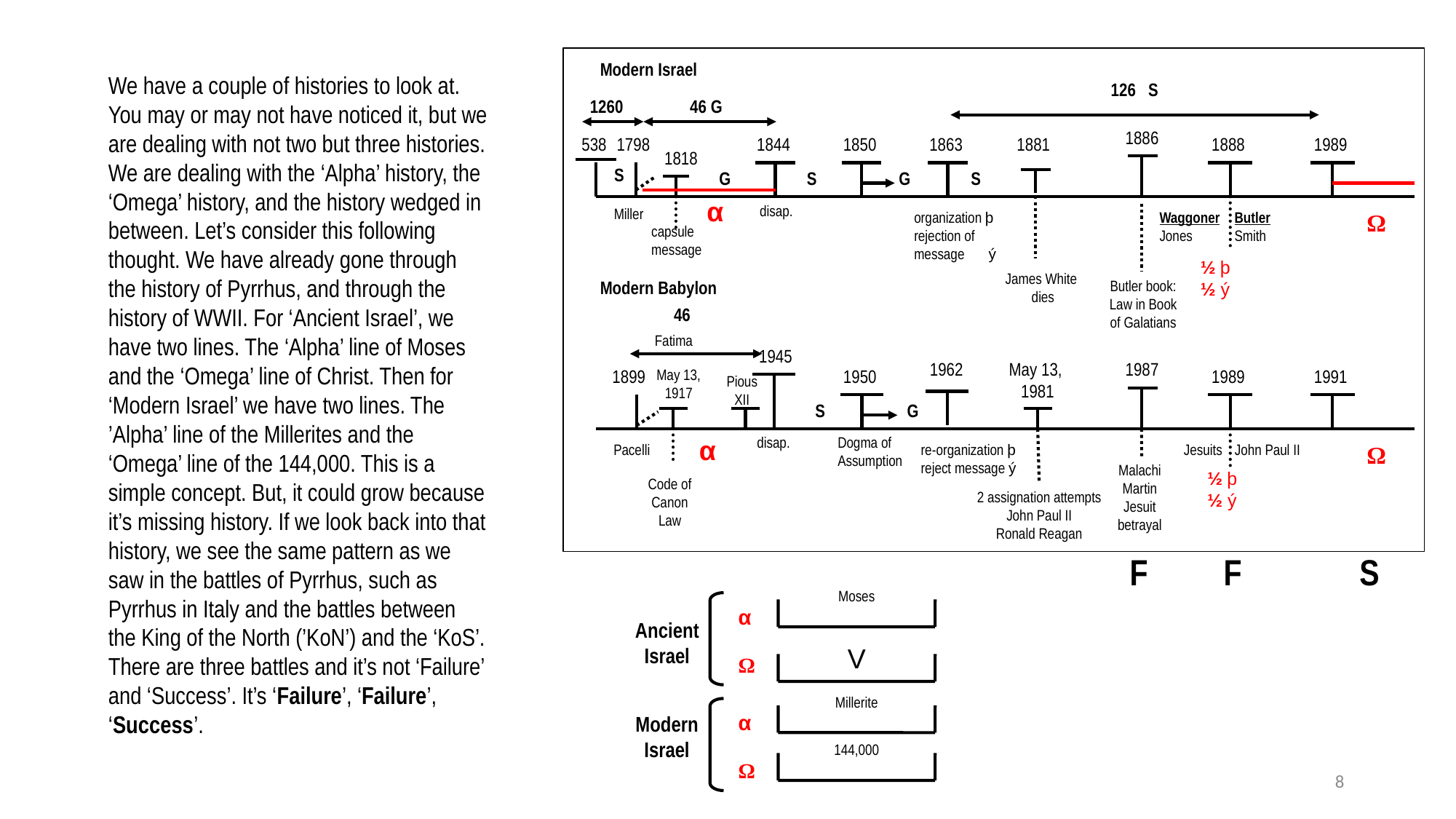

Modern Israel

126   S
1260                46 G

1886
538
1798
1844
1850
1863
1881
1888
1989
1818

S

G

S

G

S

α

disap.

Miller
organization þ
rejection of  message       ý

Waggoner
Jones
Butler
Smith
Ω
capsule message
½ þ
½ ý
James White
dies
Modern Babylon
Butler book:
Law in Book of Galatians
46
Fatima
1945

1962
May 13,
1981
1987
1899
May 13,
1917
1950
1989
1991
Pious XII

S

G

α
disap.
Dogma of Assumption

Pacelli
re-organization þ
reject message ý
Jesuits
John Paul II
Ω
Malachi Martin
Jesuit betrayal
½ þ
½ ý
Code of Canon Law
2 assignation attempts
John Paul II
Ronald Reagan
We have a couple of histories to look at. You may or may not have noticed it, but we are dealing with not two but three histories. We are dealing with the ‘Alpha’ history, the ‘Omega’ history, and the history wedged in between. Let’s consider this following thought. We have already gone through the history of Pyrrhus, and through the history of WWII. For ‘Ancient Israel’, we have two lines. The ‘Alpha’ line of Moses and the ‘Omega’ line of Christ. Then for ‘Modern Israel’ we have two lines. The ’Alpha’ line of the Millerites and the ‘Omega’ line of the 144,000. This is a simple concept. But, it could grow because it’s missing history. If we look back into that history, we see the same pattern as we saw in the battles of Pyrrhus, such as Pyrrhus in Italy and the battles between the King of the North (’KoN’) and the ‘KoS’. There are three battles and it’s not ‘Failure’ and ‘Success’. It’s ‘Failure’, ‘Failure’, ‘Success’.
F
S
F

Moses

α

Ancient Israel

V
Ω

Millerite

α

Modern Israel

144,000
Ω

8